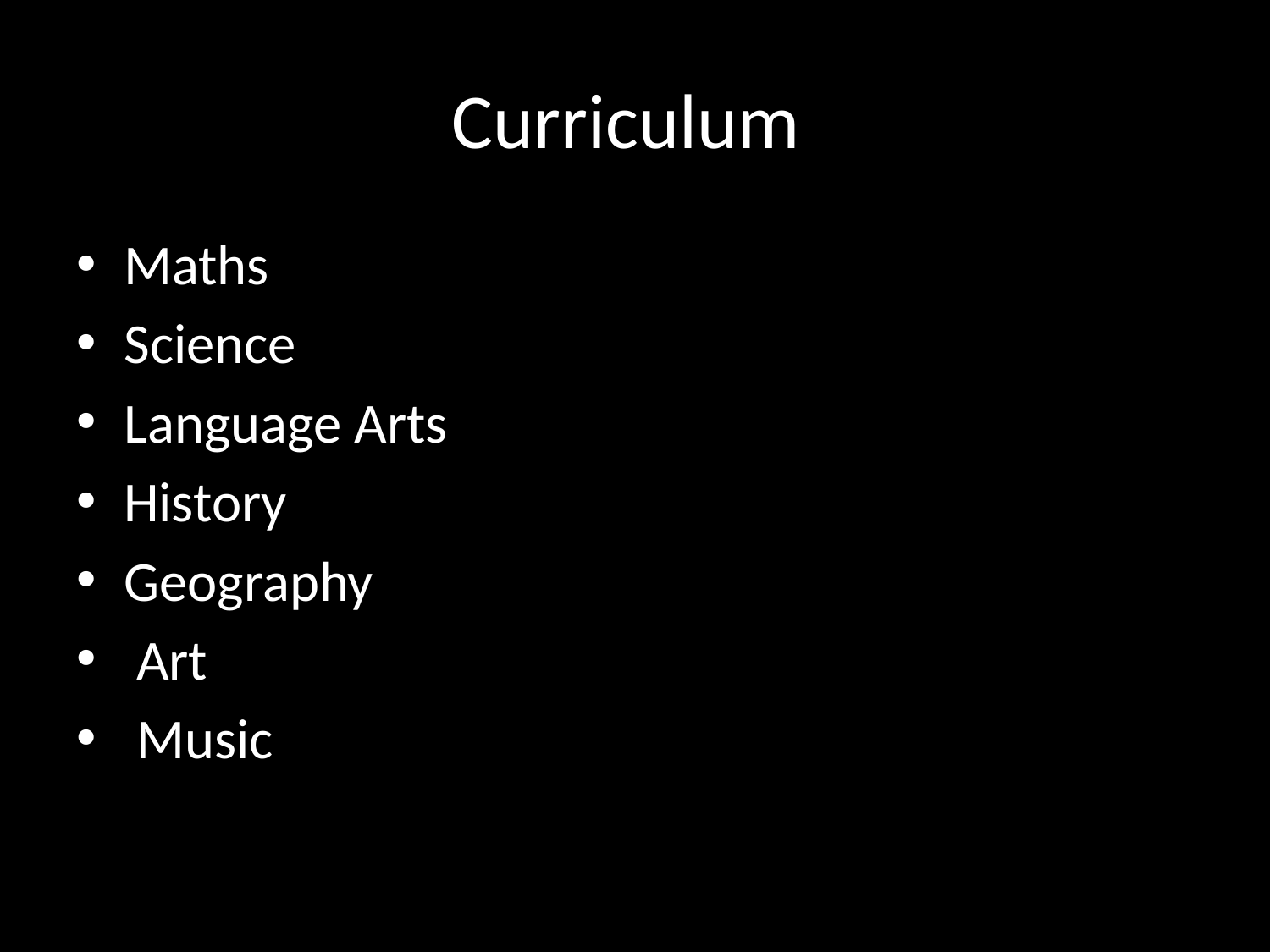

# Curriculum
Maths
Science
Language Arts
History
Geography
 Art
 Music